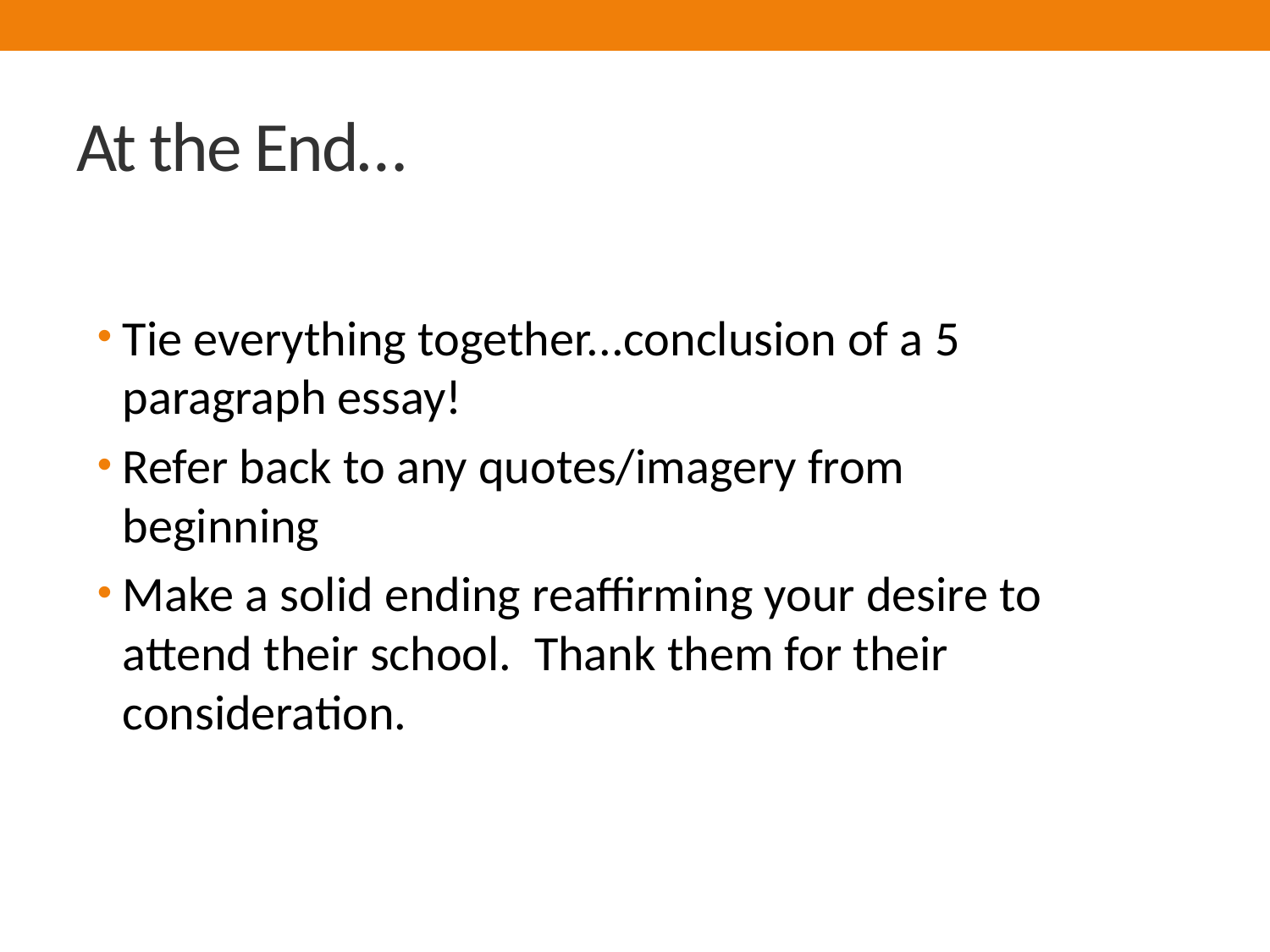

# At the End…
Tie everything together...conclusion of a 5 paragraph essay!
Refer back to any quotes/imagery from beginning
Make a solid ending reaffirming your desire to attend their school.  Thank them for their consideration.